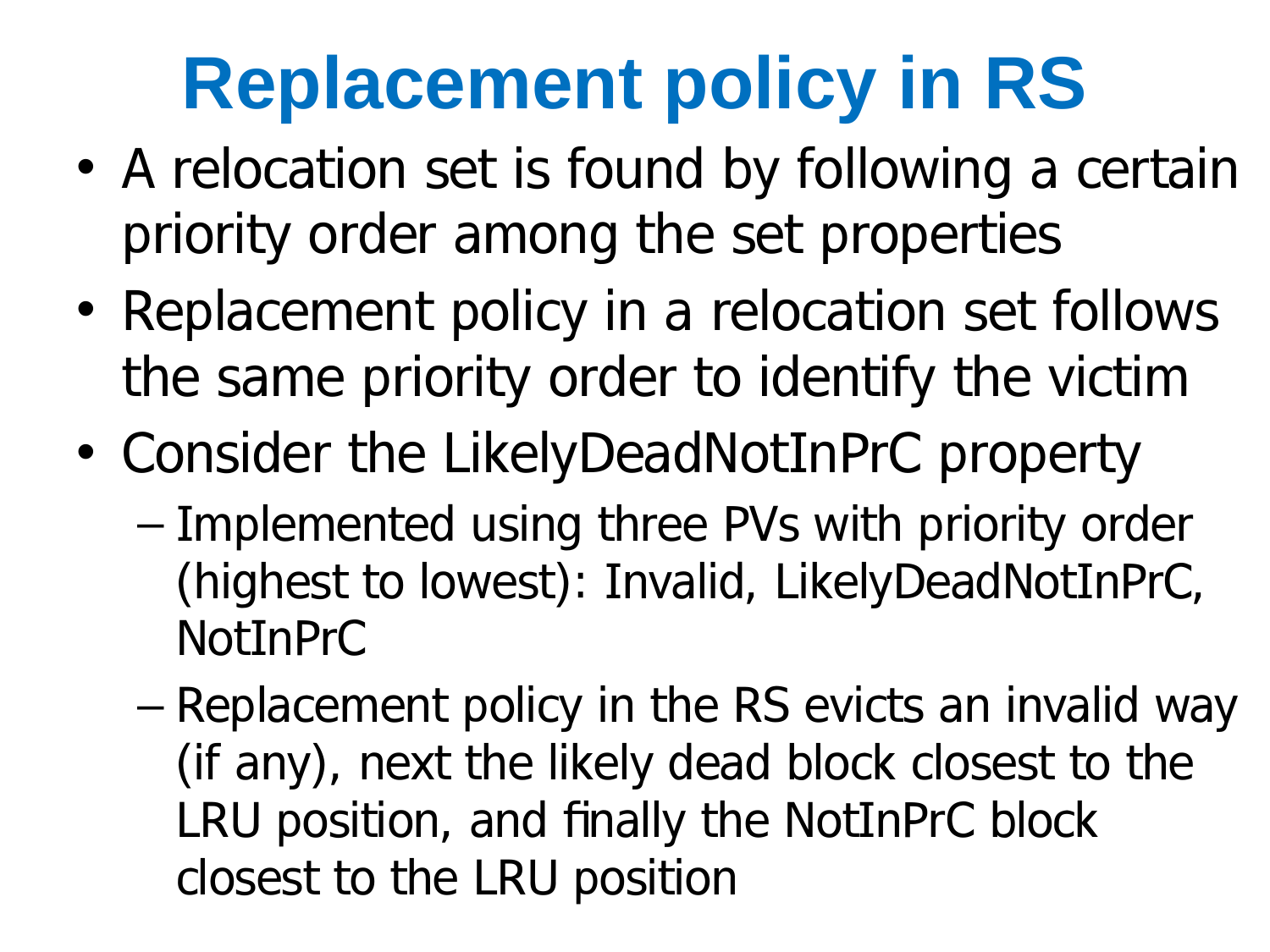

# Replacement policy in RS
A relocation set is found by following a certain priority order among the set properties
Replacement policy in a relocation set follows the same priority order to identify the victim
Consider the LikelyDeadNotInPrC property
Implemented using three PVs with priority order (highest to lowest): Invalid, LikelyDeadNotInPrC, NotInPrC
Replacement policy in the RS evicts an invalid way (if any), next the likely dead block closest to the LRU position, and finally the NotInPrC block closest to the LRU position